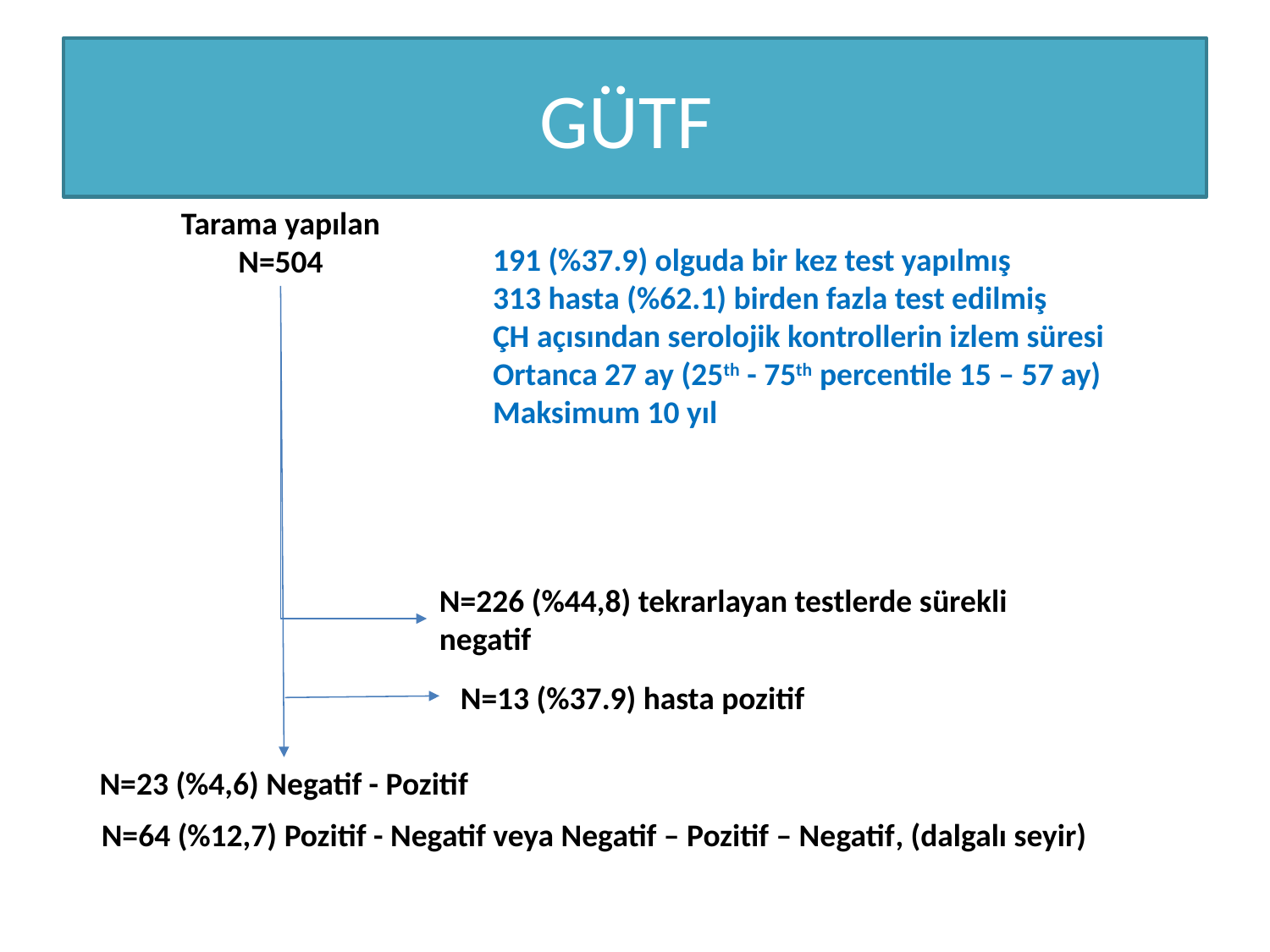

# GÜTF
Tarama yapılan
N=504
191 (%37.9) olguda bir kez test yapılmış
313 hasta (%62.1) birden fazla test edilmiş
ÇH açısından serolojik kontrollerin izlem süresi
Ortanca 27 ay (25th - 75th percentile 15 – 57 ay)
Maksimum 10 yıl
N=226 (%44,8) tekrarlayan testlerde sürekli negatif

N=13 (%37.9) hasta pozitif
N=23 (%4,6) Negatif - Pozitif
N=64 (%12,7) Pozitif - Negatif veya Negatif – Pozitif – Negatif, (dalgalı seyir)